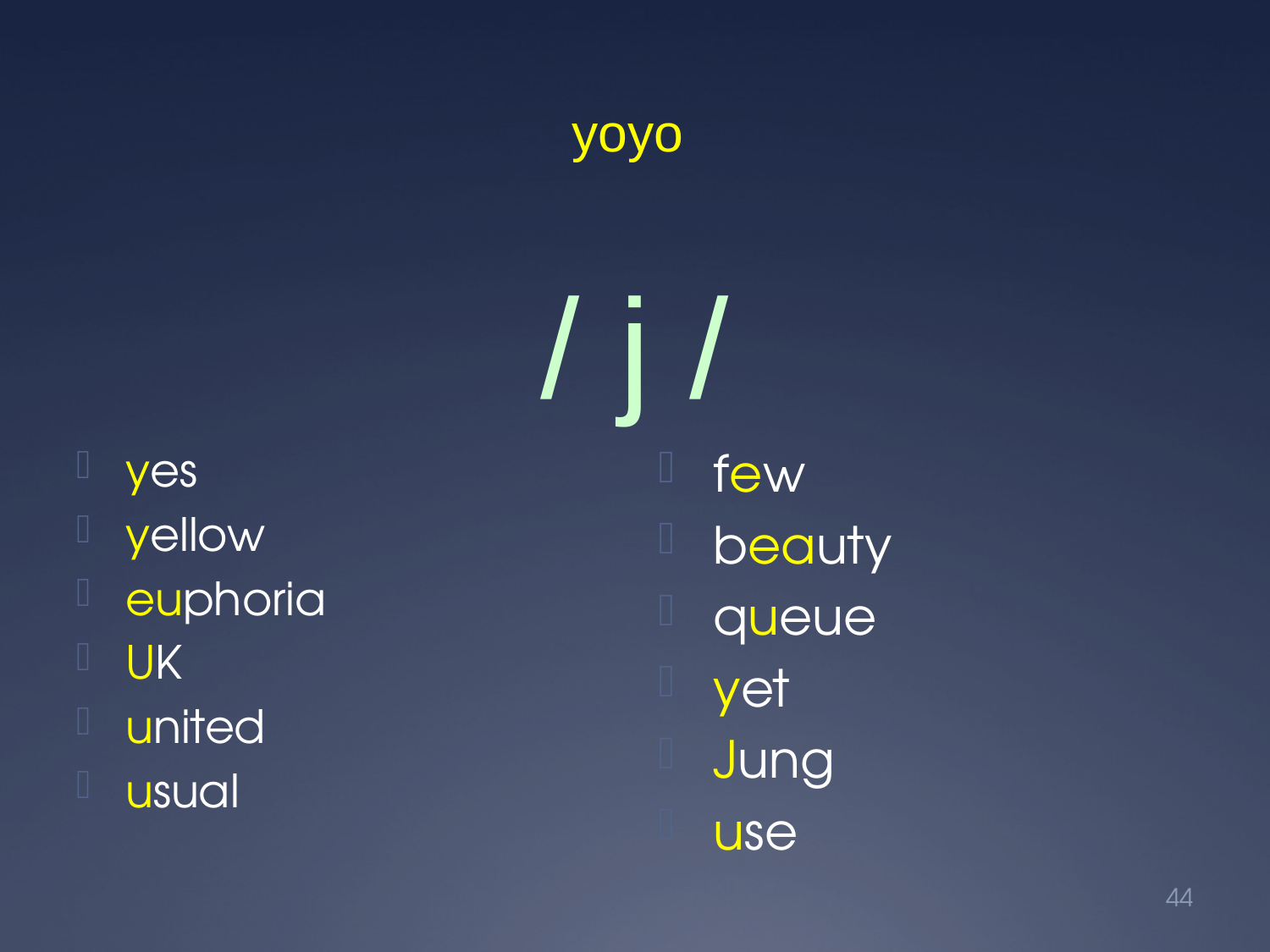

# yoyo
/ j /
few
beauty
queue
yet
Jung
use

yes
yellow
euphoria
UK
united
usual

44